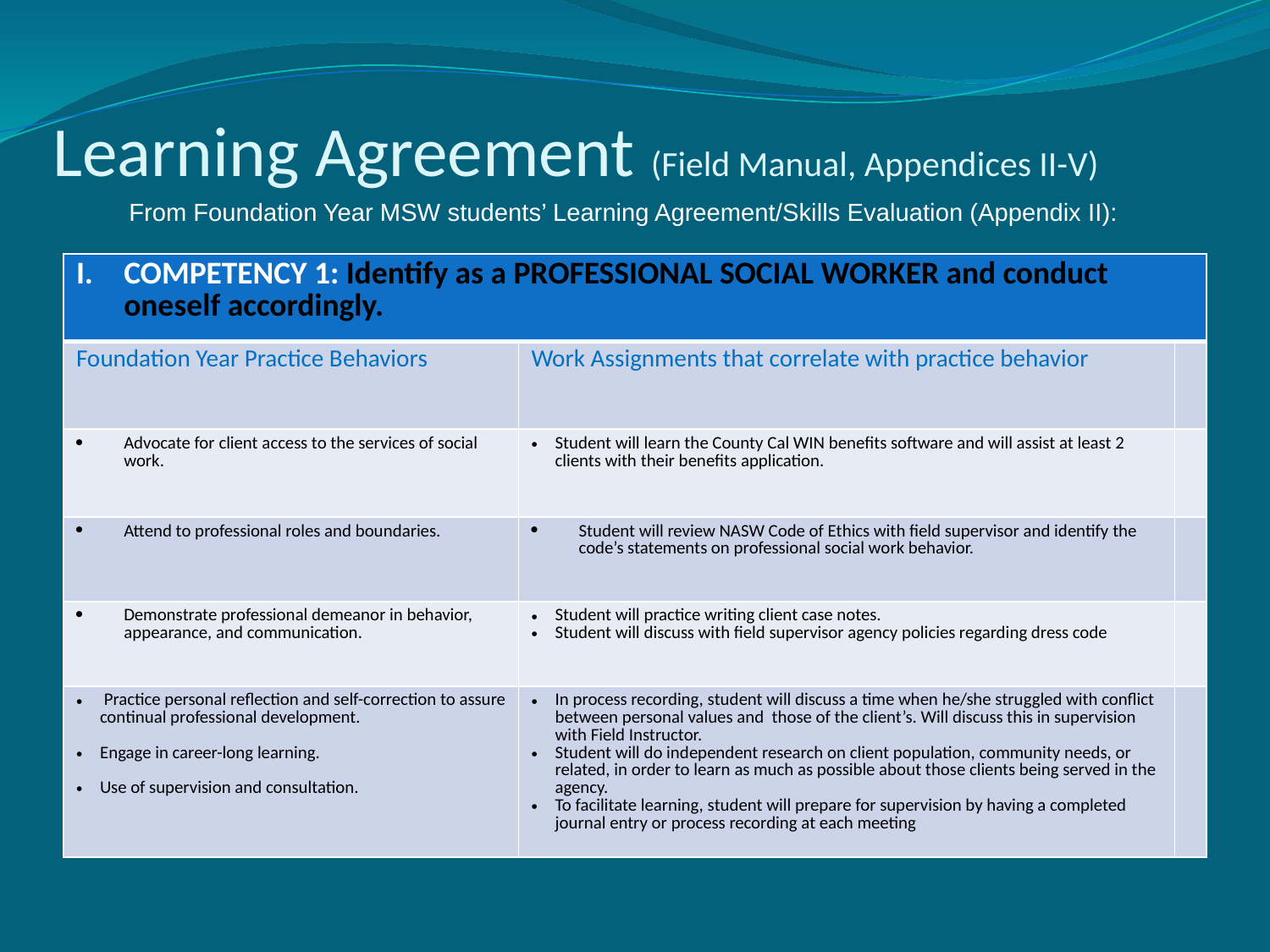

# Learning Agreement (Field Manual, Appendices II-V)
From Foundation Year MSW students’ Learning Agreement/Skills Evaluation (Appendix II):
| COMPETENCY 1: Identify as a PROFESSIONAL SOCIAL WORKER and conduct oneself accordingly. |  |  |
| --- | --- | --- |
| Foundation Year Practice Behaviors | Work Assignments that correlate with practice behavior |  |
| Advocate for client access to the services of social work. | Student will learn the County Cal WIN benefits software and will assist at least 2 clients with their benefits application. |  |
| Attend to professional roles and boundaries. | Student will review NASW Code of Ethics with field supervisor and identify the code’s statements on professional social work behavior. |  |
| Demonstrate professional demeanor in behavior, appearance, and communication. | Student will practice writing client case notes. Student will discuss with field supervisor agency policies regarding dress code |  |
| Practice personal reflection and self-correction to assure continual professional development. Engage in career-long learning. Use of supervision and consultation. | In process recording, student will discuss a time when he/she struggled with conflict between personal values and those of the client’s. Will discuss this in supervision with Field Instructor. Student will do independent research on client population, community needs, or related, in order to learn as much as possible about those clients being served in the agency. To facilitate learning, student will prepare for supervision by having a completed journal entry or process recording at each meeting |  |